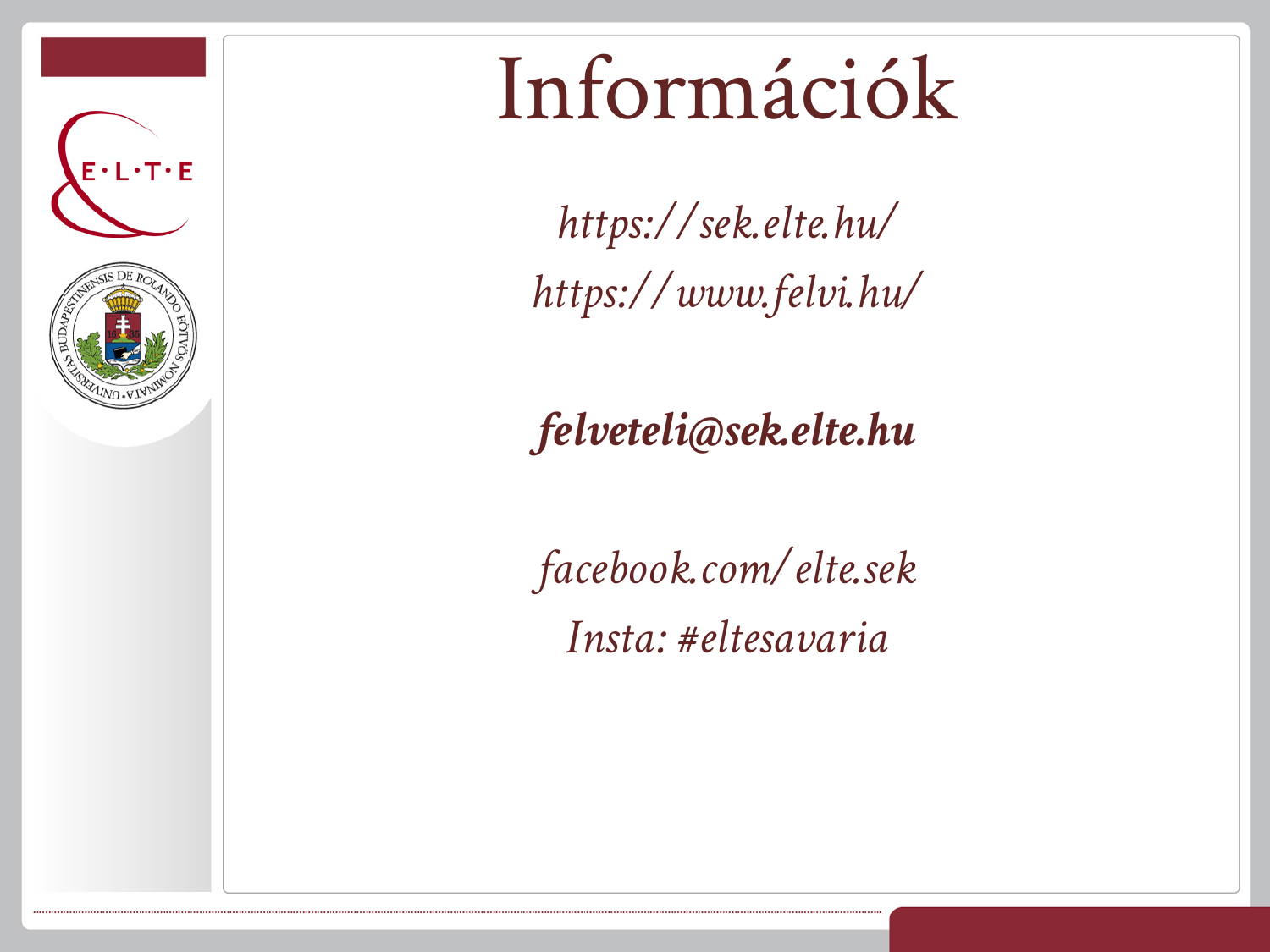

# Információk
https://sek.elte.hu/
https://www.felvi.hu/

felveteli@sek.elte.hu

facebook.com/elte.sek
Insta: #eltesavaria